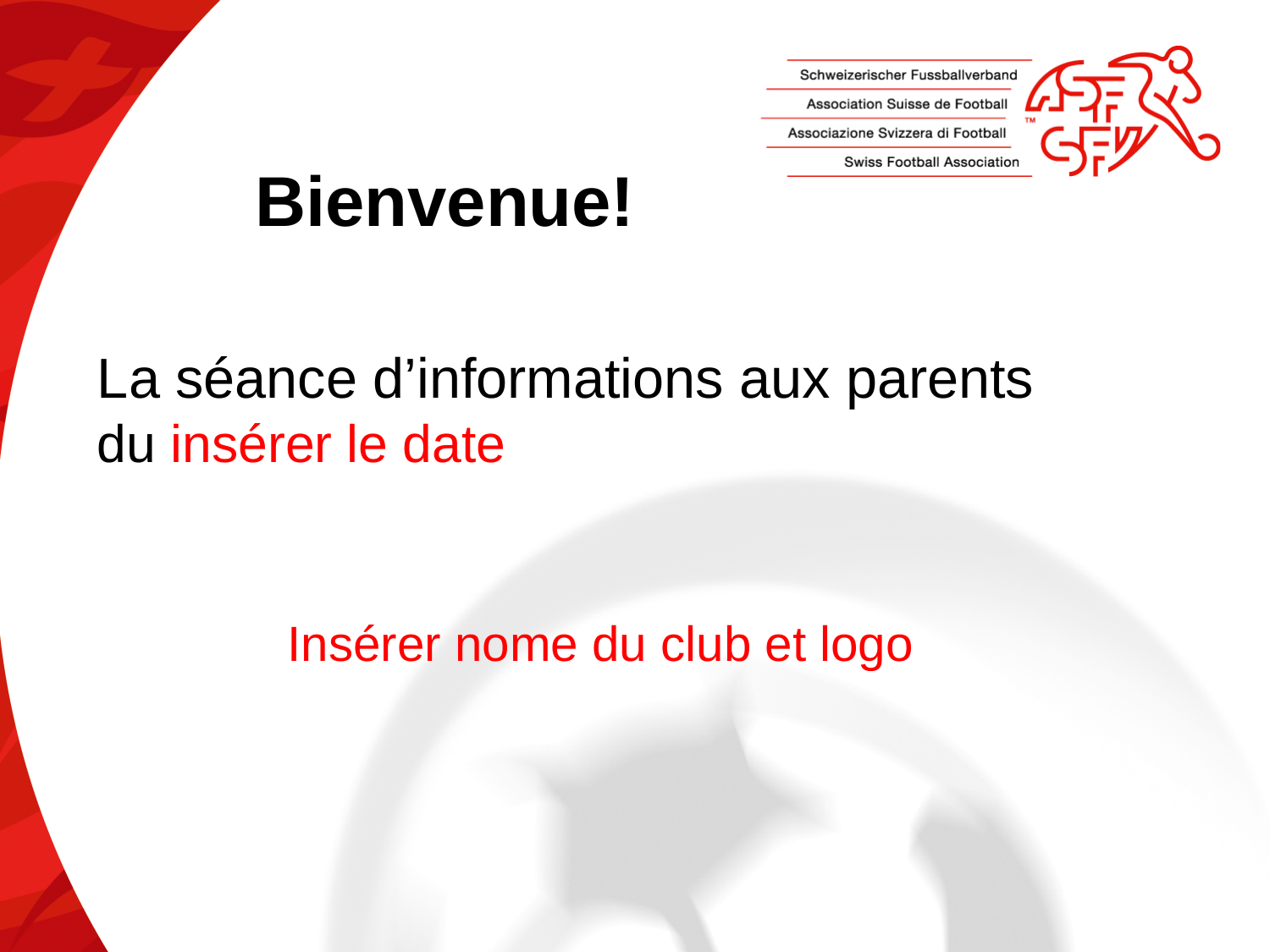

# Bienvenue!
La séance d’informations aux parents du insérer le date
Insérer nome du club et logo